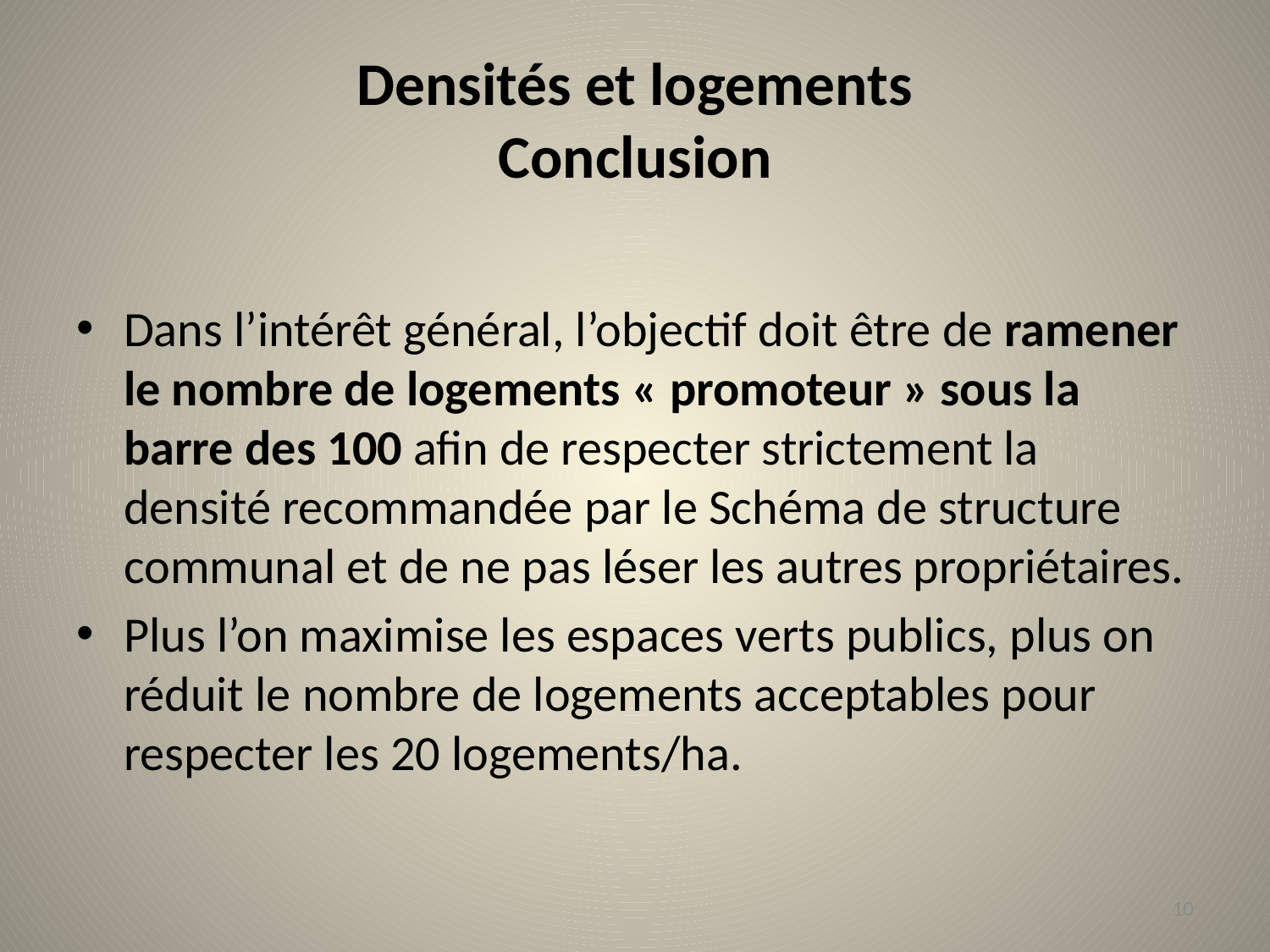

# Densités et logements Conclusion

Dans l’intérêt général, l’objectif doit être de ramener le nombre de logements « promoteur » sous la barre des 100 afin de respecter strictement la densité recommandée par le Schéma de structure communal et de ne pas léser les autres propriétaires.
Plus l’on maximise les espaces verts publics, plus on réduit le nombre de logements acceptables pour respecter les 20 logements/ha.

10